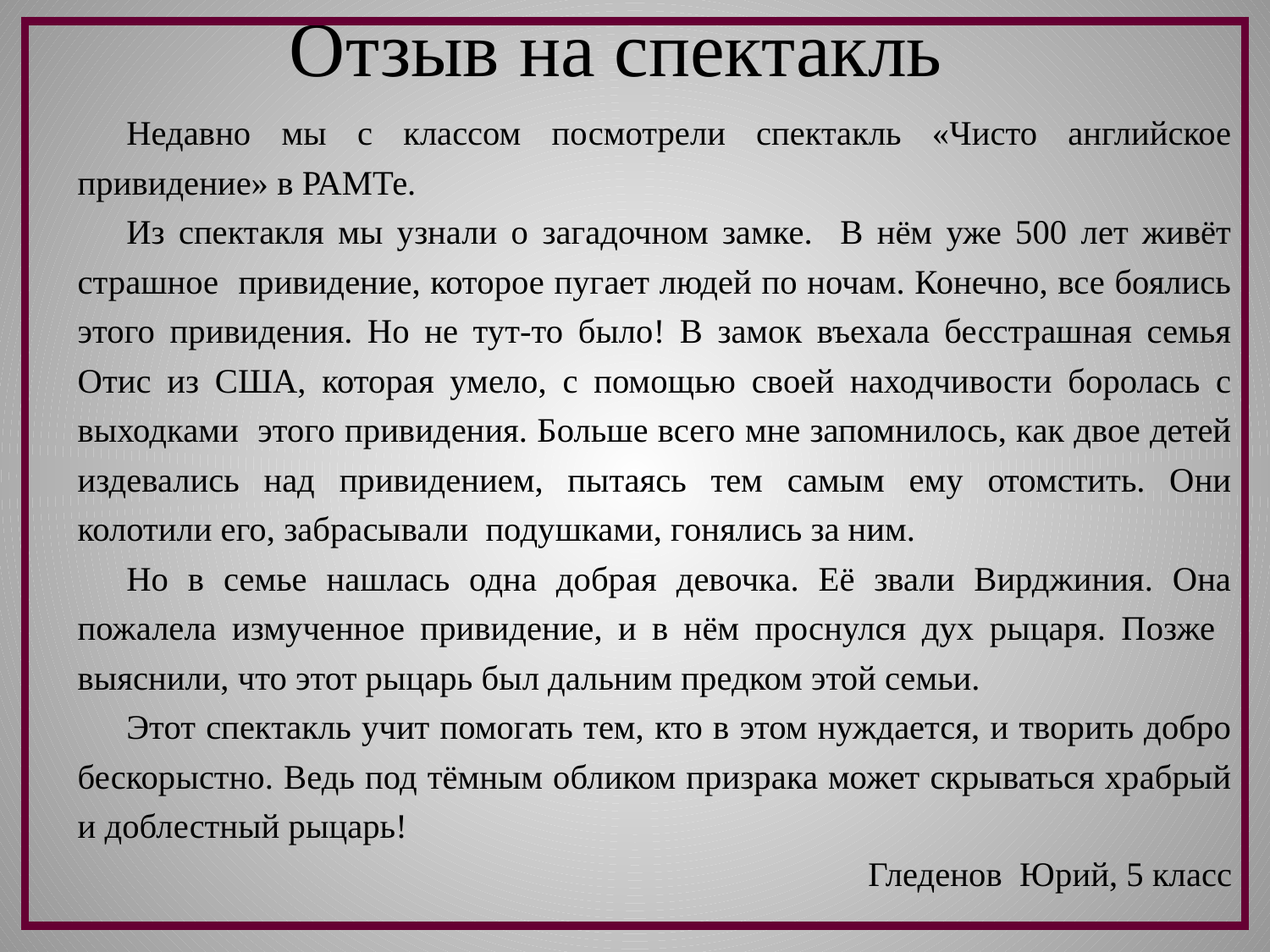

# Отзыв на спектакль

Недавно мы с классом посмотрели спектакль «Чисто английское привидение» в РАМТе.
Из спектакля мы узнали о загадочном замке.  В нём уже 500 лет живёт страшное  привидение, которое пугает людей по ночам. Конечно, все боялись этого привидения. Но не тут-то было! В замок въехала бесстрашная семья Отис из США, которая умело, с помощью своей находчивости боролась с выходками  этого привидения. Больше всего мне запомнилось, как двое детей издевались над привидением, пытаясь тем самым ему отомстить. Они колотили его, забрасывали  подушками, гонялись за ним.
Но в семье нашлась одна добрая девочка. Её звали Вирджиния. Она пожалела измученное привидение, и в нём проснулся дух рыцаря. Позже  выяснили, что этот рыцарь был дальним предком этой семьи.
Этот спектакль учит помогать тем, кто в этом нуждается, и творить добро бескорыстно. Ведь под тёмным обликом призрака может скрываться храбрый и доблестный рыцарь!
Гледенов  Юрий, 5 класс